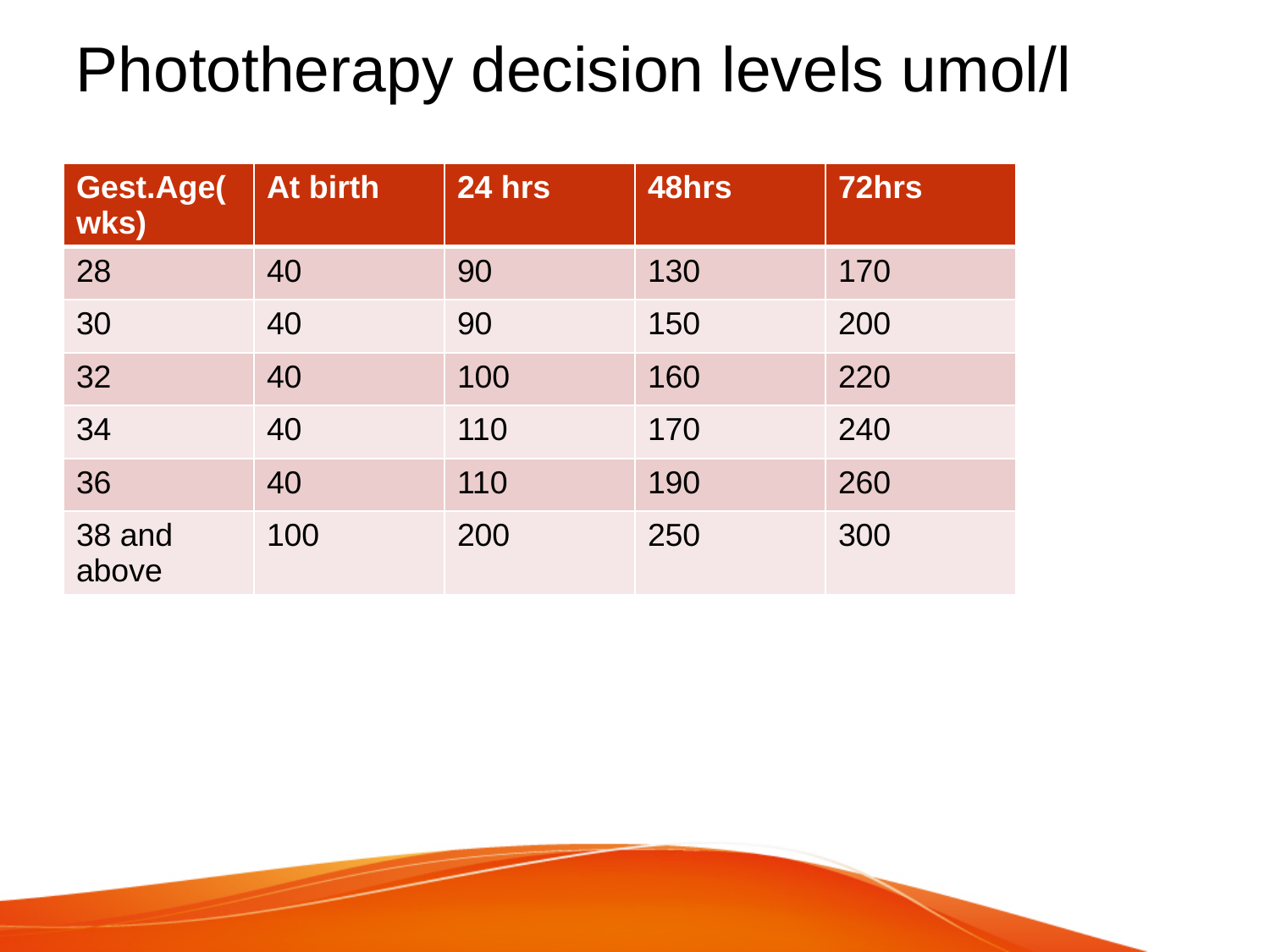

# Phototherapy decision levels umol/l
| Gest.Age(wks) | At birth | 24 hrs | 48hrs | 72hrs |
| --- | --- | --- | --- | --- |
| 28 | 40 | 90 | 130 | 170 |
| 30 | 40 | 90 | 150 | 200 |
| 32 | 40 | 100 | 160 | 220 |
| 34 | 40 | 110 | 170 | 240 |
| 36 | 40 | 110 | 190 | 260 |
| 38 and above | 100 | 200 | 250 | 300 |